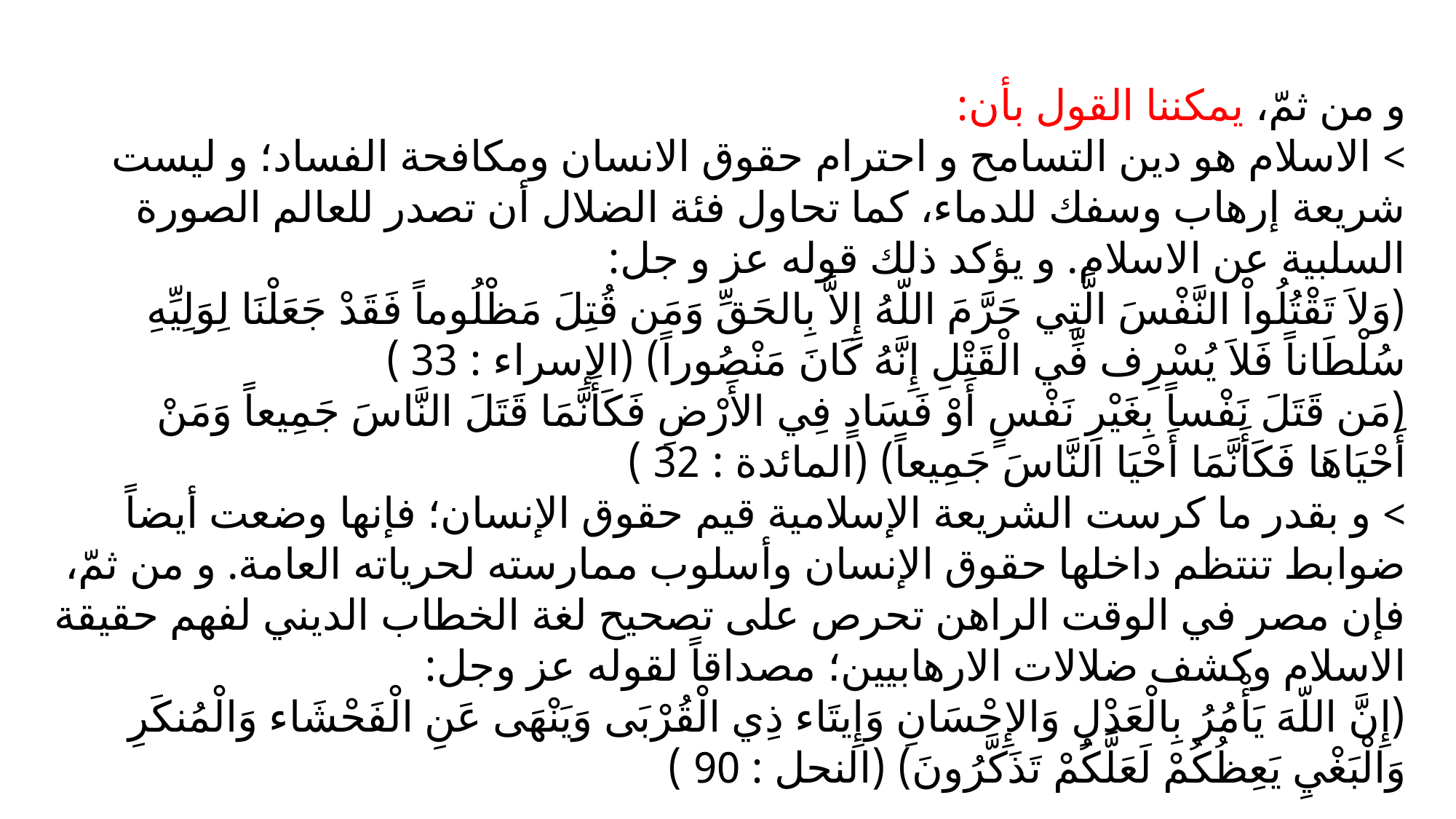

و من ثمّ، يمكننا القول بأن:
> الاسلام هو دين التسامح و احترام حقوق الانسان ومكافحة الفساد؛ و ليست شريعة إرهاب وسفك للدماء، كما تحاول فئة الضلال أن تصدر للعالم الصورة السلبية عن الاسلام. و يؤكد ذلك قوله عز و جل:
(وَلاَ تَقْتُلُواْ النَّفْسَ الَّتِي حَرَّمَ اللّهُ إِلاَّ بِالحَقِّ وَمَن قُتِلَ مَظْلُوماً فَقَدْ جَعَلْنَا لِوَلِيِّهِ سُلْطَاناً فَلاَ يُسْرِف فِّي الْقَتْلِ إِنَّهُ كَانَ مَنْصُوراً) (الإسراء : 33 )
(مَن قَتَلَ نَفْساً بِغَيْرِ نَفْسٍ أَوْ فَسَادٍ فِي الأَرْضِ فَكَأَنَّمَا قَتَلَ النَّاسَ جَمِيعاً وَمَنْ أَحْيَاهَا فَكَأَنَّمَا أَحْيَا النَّاسَ جَمِيعاً) (المائدة : 32 )
> و بقدر ما كرست الشريعة الإسلامية قيم حقوق الإنسان؛ فإنها وضعت أيضاً ضوابط تنتظم داخلها حقوق الإنسان وأسلوب ممارسته لحرياته العامة. و من ثمّ، فإن مصر في الوقت الراهن تحرص على تصحيح لغة الخطاب الديني لفهم حقيقة الاسلام وكشف ضلالات الارهابيين؛ مصداقاً لقوله عز وجل:
(إِنَّ اللّهَ يَأْمُرُ بِالْعَدْلِ وَالإِحْسَانِ وَإِيتَاء ذِي الْقُرْبَى وَيَنْهَى عَنِ الْفَحْشَاء وَالْمُنكَرِ وَالْبَغْيِ يَعِظُكُمْ لَعَلَّكُمْ تَذَكَّرُونَ) (النحل : 90 )